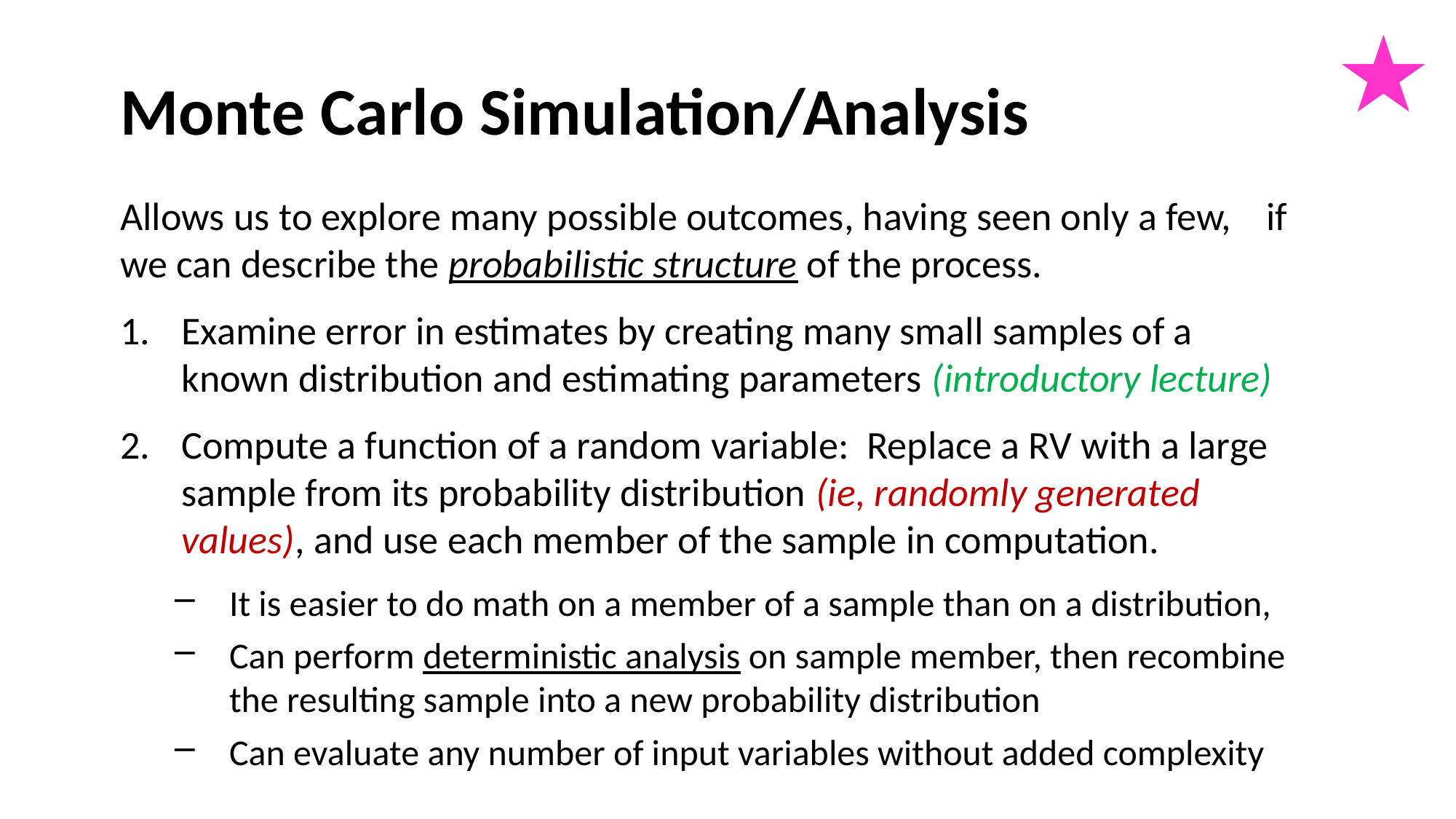

# Monte Carlo Simulation/Analysis
Allows us to explore many possible outcomes, having seen only a few,    if we can describe the probabilistic structure of the process.
Examine error in estimates by creating many small samples of a known distribution and estimating parameters (introductory lecture)
Compute a function of a random variable:  Replace a RV with a large sample from its probability distribution (ie, randomly generated values), and use each member of the sample in computation.
It is easier to do math on a member of a sample than on a distribution,
Can perform deterministic analysis on sample member, then recombine the resulting sample into a new probability distribution
Can evaluate any number of input variables without added complexity